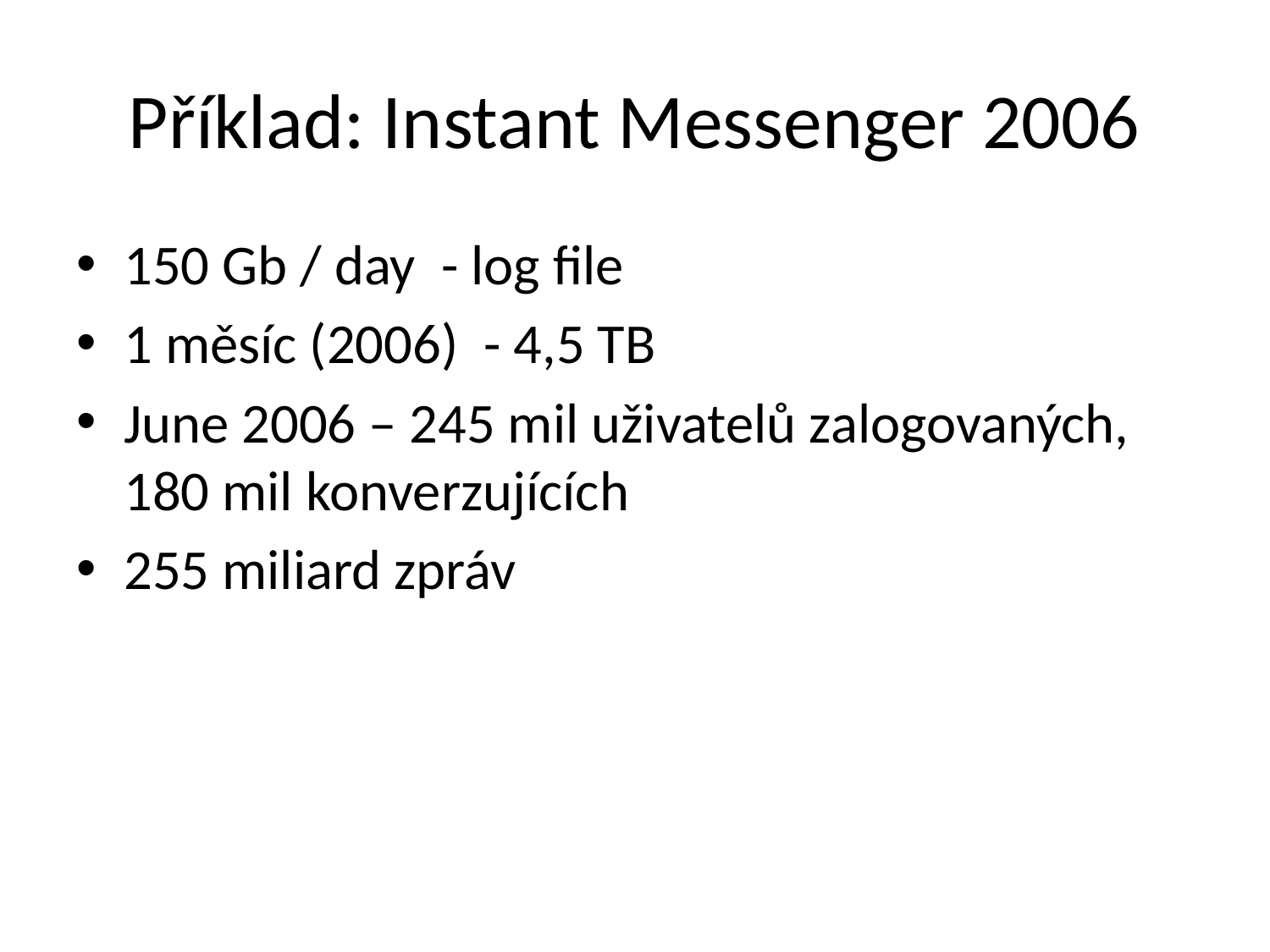

# Příklad: Instant Messenger 2006
150 Gb / day  - log file
1 měsíc (2006)  - 4,5 TB
June 2006 – 245 mil uživatelů zalogovaných, 180 mil konverzujících
255 miliard zpráv